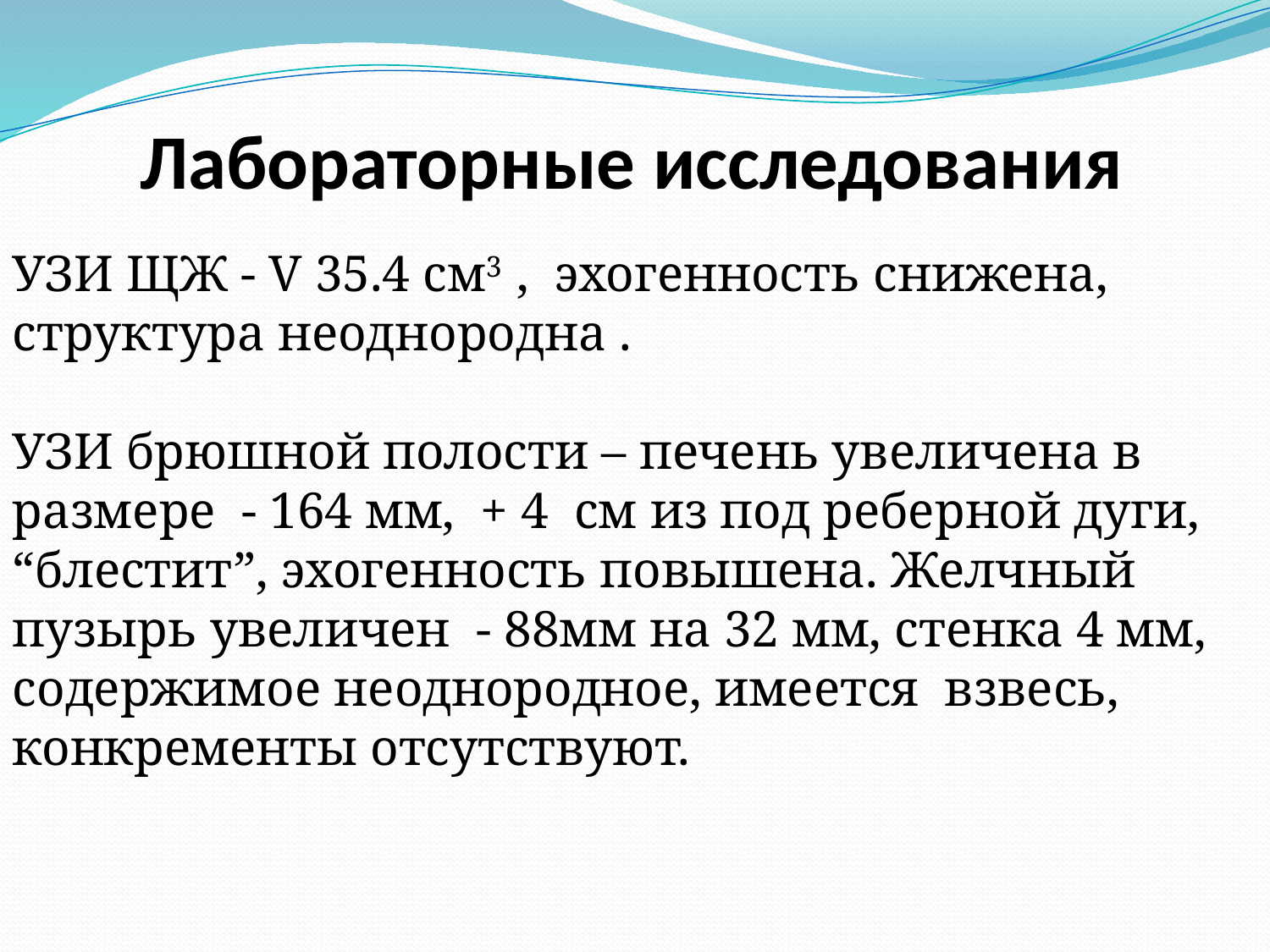

# Лабораторные исследования
УЗИ ЩЖ - V 35.4 см3  ,  эхогенность снижена, структура неоднородна .

УЗИ брюшной полости – печень увеличена в размере  - 164 мм,  + 4  см из под реберной дуги, “блестит”, эхогенность повышена. Желчный пузырь увеличен  - 88мм на 32 мм, стенка 4 мм, содержимое неоднородное, имеется  взвесь,  конкременты отсутствуют.